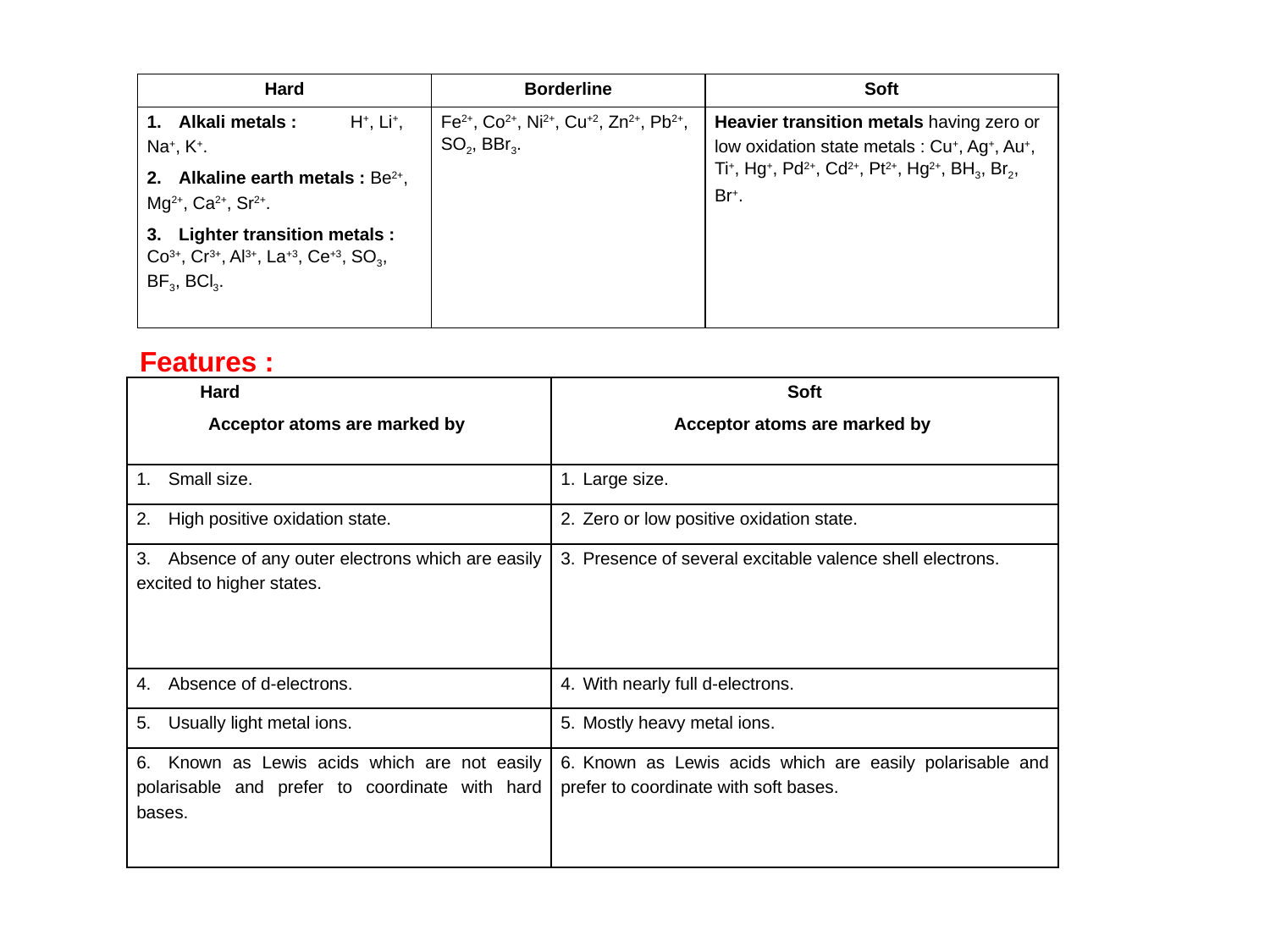

| Hard | Borderline | Soft |
| --- | --- | --- |
| 1. Alkali metals : H+, Li+, Na+, K+. 2. Alkaline earth metals : Be2+, Mg2+, Ca2+, Sr2+. 3. Lighter transition metals : Co3+, Cr3+, Al3+, La+3, Ce+3, SO3, BF3, BCl3. | Fe2+, Co2+, Ni2+, Cu+2, Zn2+, Pb2+, SO2, BBr3. | Heavier transition metals having zero or low oxidation state metals : Cu+, Ag+, Au+, Ti+, Hg+, Pd2+, Cd2+, Pt2+, Hg2+, BH3, Br2, Br+. |
Features :
| Hard Acceptor atoms are marked by | Soft Acceptor atoms are marked by |
| --- | --- |
| 1. Small size. | 1. Large size. |
| 2. High positive oxidation state. | 2. Zero or low positive oxidation state. |
| 3. Absence of any outer electrons which are easily excited to higher states. | 3. Presence of several excitable valence shell electrons. |
| 4. Absence of d-electrons. | 4. With nearly full d-electrons. |
| 5. Usually light metal ions. | 5. Mostly heavy metal ions. |
| 6. Known as Lewis acids which are not easily polarisable and prefer to coordinate with hard bases. | 6. Known as Lewis acids which are easily polarisable and prefer to coordinate with soft bases. |